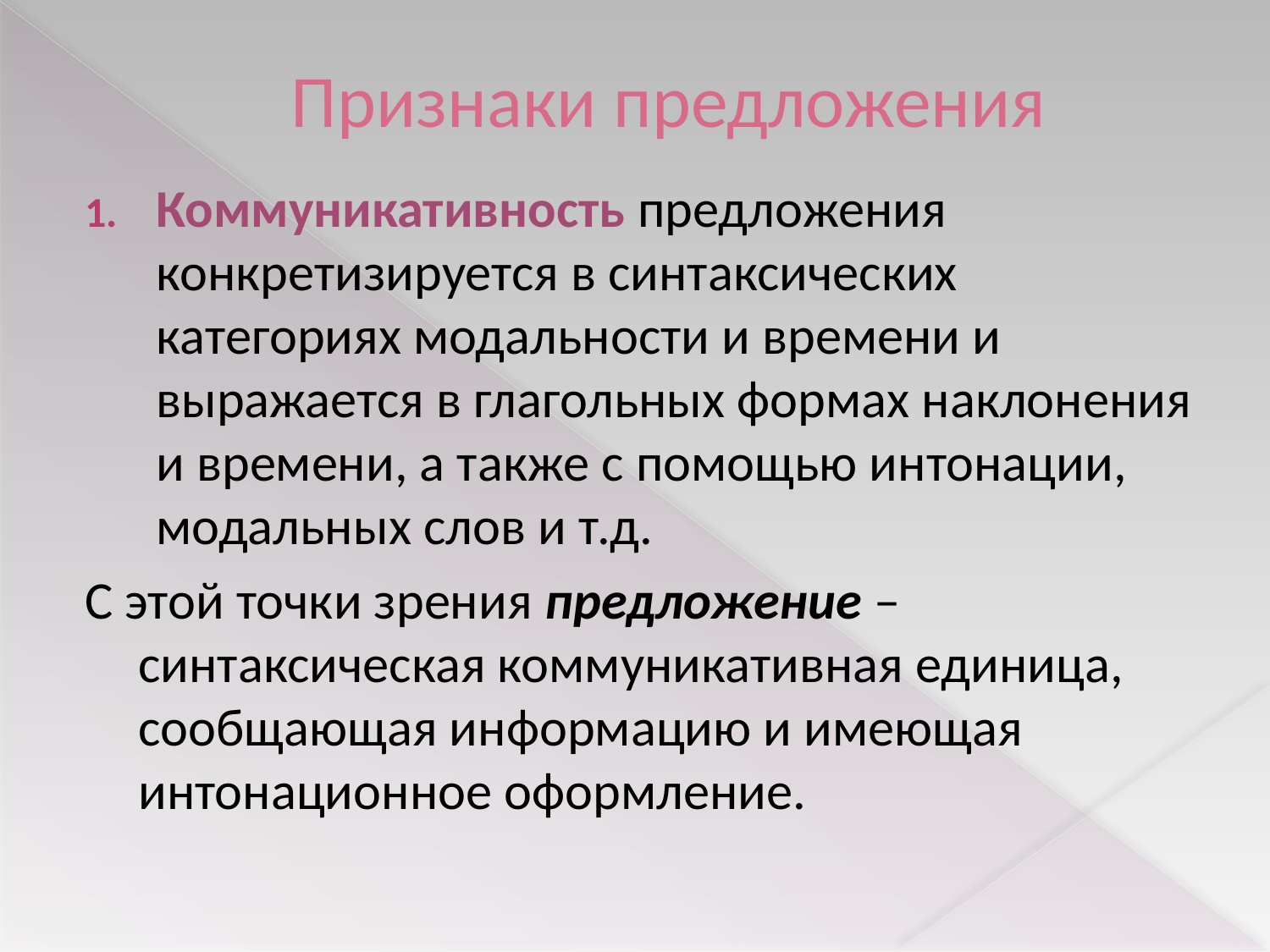

# Признаки предложения
Коммуникативность предложения конкретизируется в синтаксических категориях модальности и времени и выражается в глагольных формах наклонения и времени, а также с помощью интонации, модальных слов и т.д.
С этой точки зрения предложение – синтаксическая коммуникативная единица, сообщающая информацию и имеющая интонационное оформление.